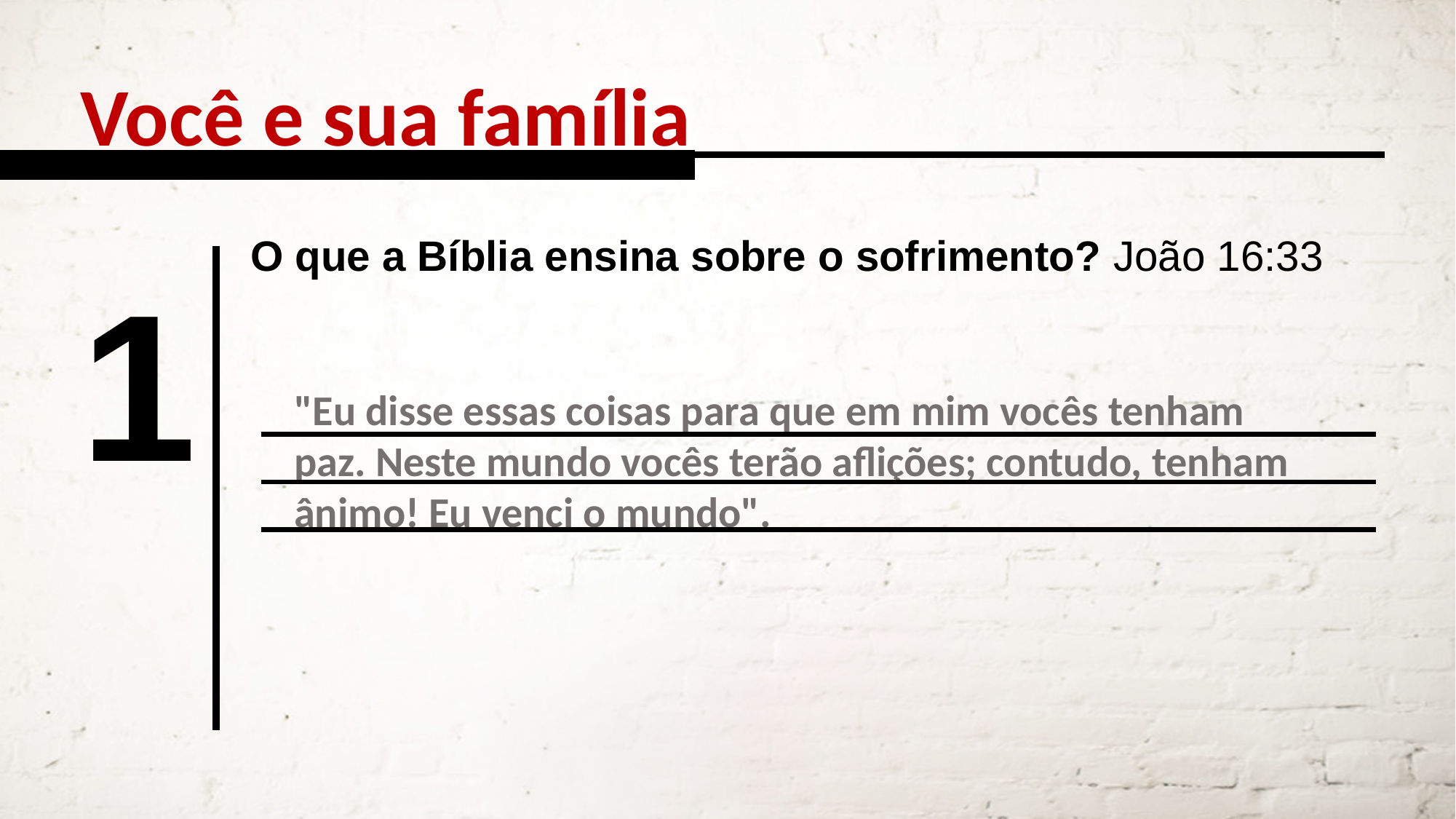

Você e sua família

O que a Bíblia ensina sobre o sofrimento? João 16:33
1
"Eu disse essas coisas para que em mim vocês tenham paz. Neste mundo vocês terão aflições; contudo, tenham ânimo! Eu venci o mundo".